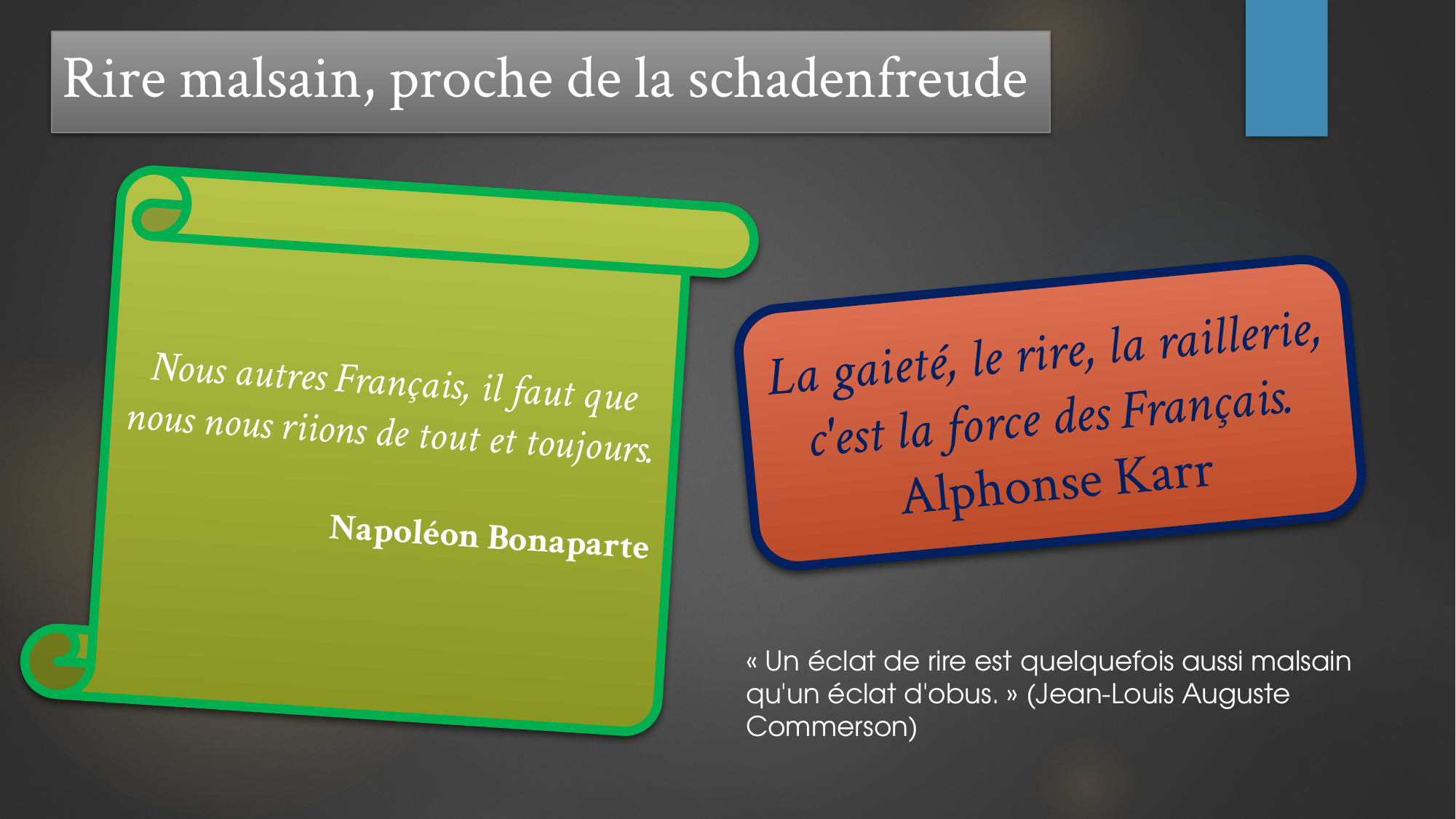

# Rire malsain, proche de la schadenfreude
Nous autres Français, il faut que nous nous riions de tout et toujours.
Napoléon Bonaparte

La gaieté, le rire, la raillerie, c'est la force des Français.
Alphonse Karr
« Un éclat de rire est quelquefois aussi malsain qu'un éclat d'obus. » (Jean-Louis Auguste Commerson)